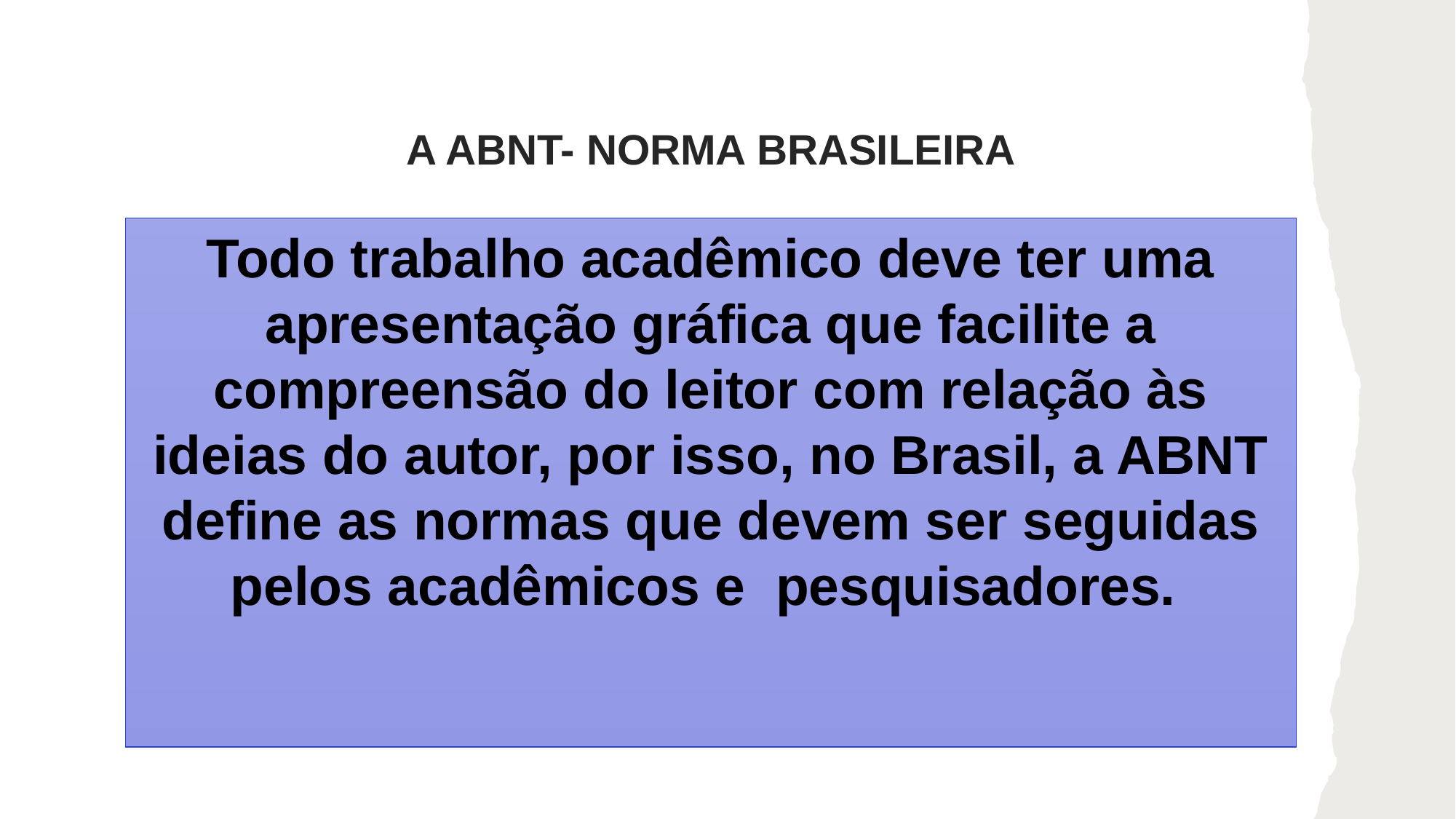

# A ABNT- NORMA BRASILEIRA
Todo trabalho acadêmico deve ter uma apresentação gráfica que facilite a compreensão do leitor com relação às ideias do autor, por isso, no Brasil, a ABNT define as normas que devem ser seguidas pelos acadêmicos e  pesquisadores.